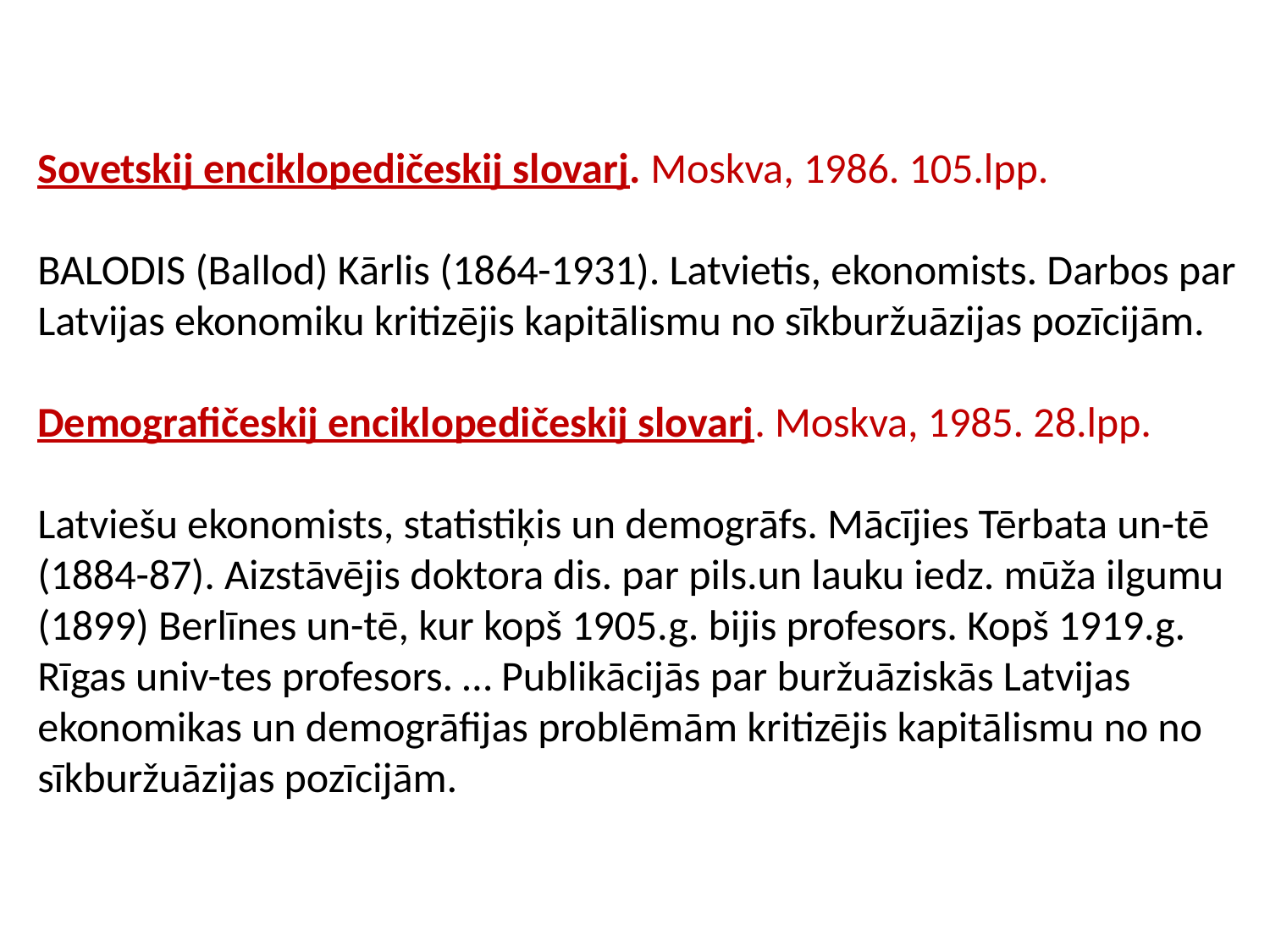

# Sovetskij enciklopedičeskij slovarj. Moskva, 1986. 105.lpp. BALODIS (Ballod) Kārlis (1864-1931). Latvietis, ekonomists. Darbos par Latvijas ekonomiku kritizējis kapitālismu no sīkburžuāzijas pozīcijām. Demografičeskij enciklopedičeskij slovarj. Moskva, 1985. 28.lpp. Latviešu ekonomists, statistiķis un demogrāfs. Mācījies Tērbata un-tē (1884-87). Aizstāvējis doktora dis. par pils.un lauku iedz. mūža ilgumu (1899) Berlīnes un-tē, kur kopš 1905.g. bijis profesors. Kopš 1919.g. Rīgas univ-tes profesors. … Publikācijās par buržuāziskās Latvijas ekonomikas un demogrāfijas problēmām kritizējis kapitālismu no no sīkburžuāzijas pozīcijām.